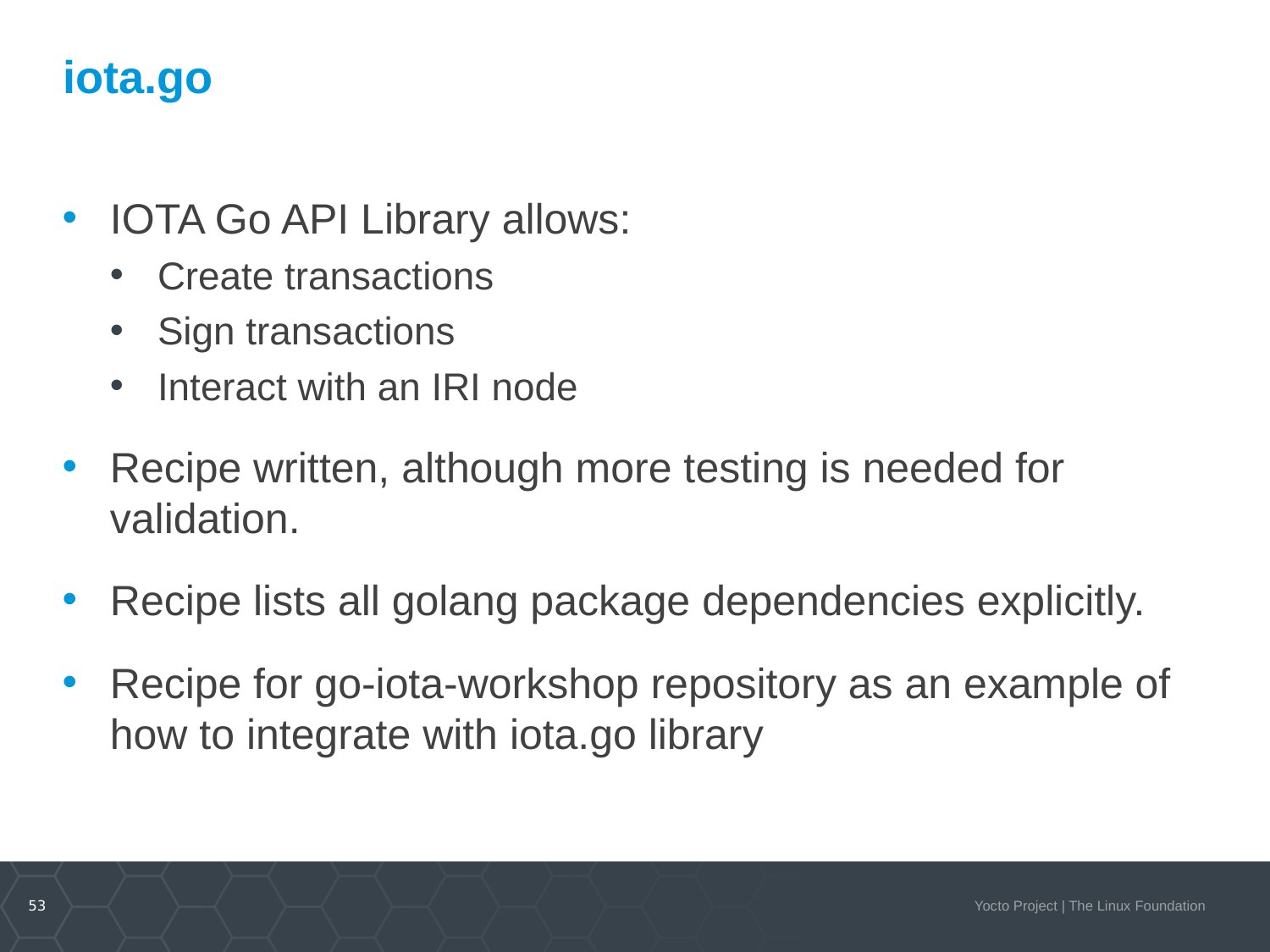

# iota.go
IOTA Go API Library allows:
Create transactions
Sign transactions
Interact with an IRI node
Recipe written, although more testing is needed for validation.
Recipe lists all golang package dependencies explicitly.
Recipe for go-iota-workshop repository as an example of how to integrate with iota.go library